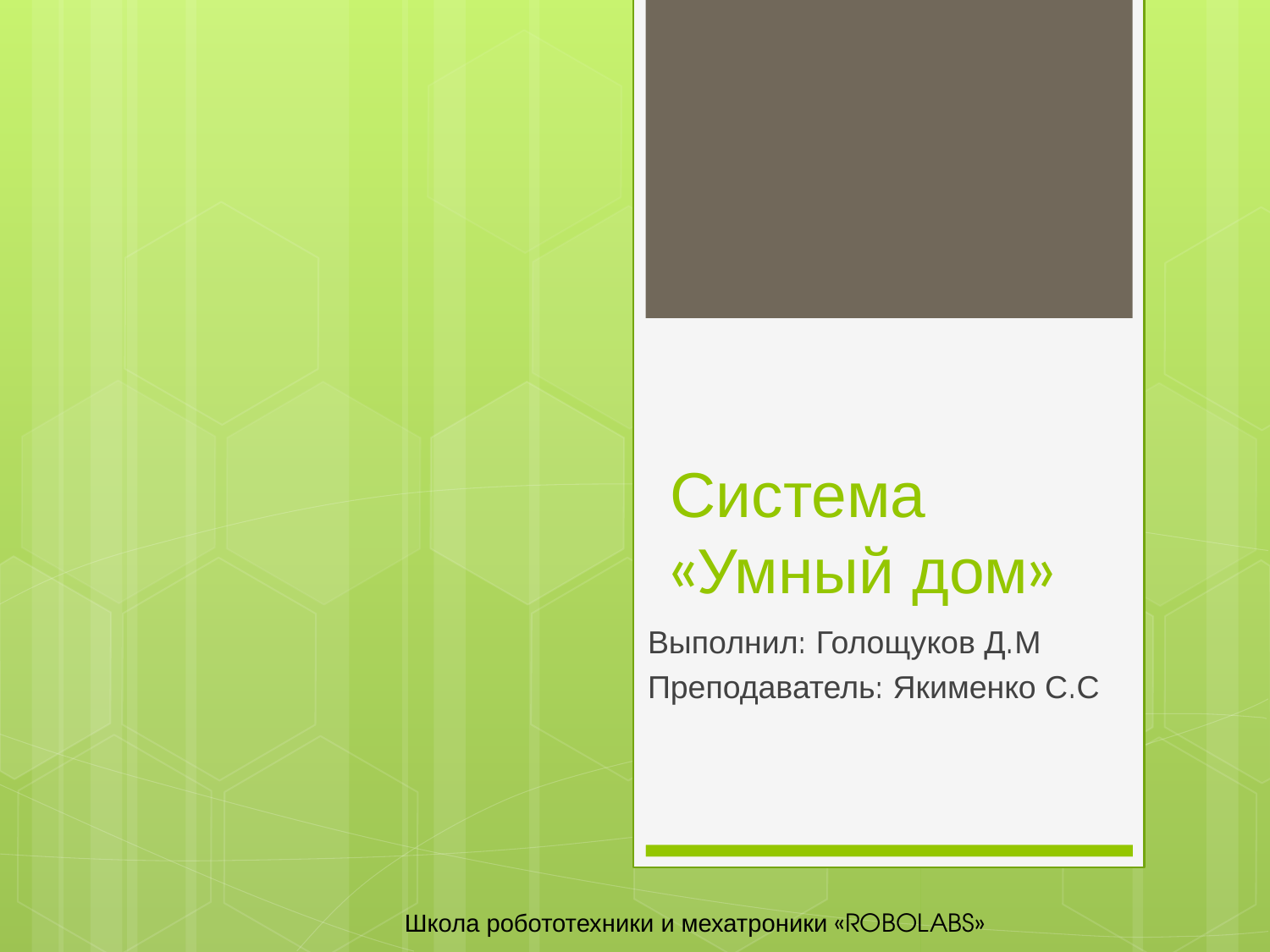

# Система «Умный дом»
Выполнил: Голощуков Д.М
Преподаватель: Якименко С.С
Школа робототехники и мехатроники «ROBOLABS»